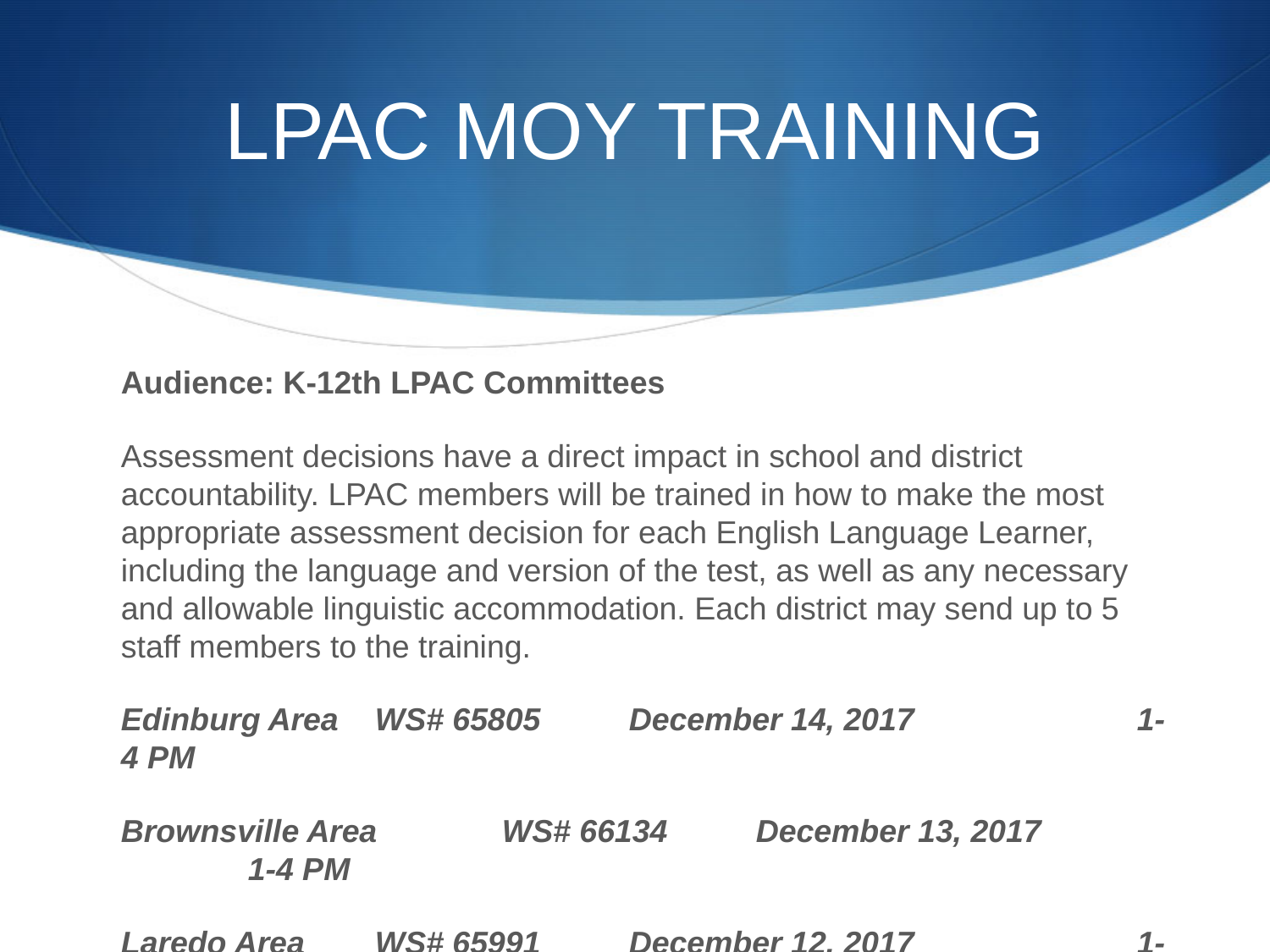

# LPAC MOY TRAINING
Audience: K-12th LPAC Committees
Assessment decisions have a direct impact in school and district accountability. LPAC members will be trained in how to make the most appropriate assessment decision for each English Language Learner, including the language and version of the test, as well as any necessary and allowable linguistic accommodation. Each district may send up to 5 staff members to the training.
Edinburg Area 	WS# 65805	December 14, 2017		1-4 PM
Brownsville Area 	WS# 66134	December 13, 2017 		1-4 PM
Laredo Area 	WS# 65991	December 12, 2017 		1-4 PM